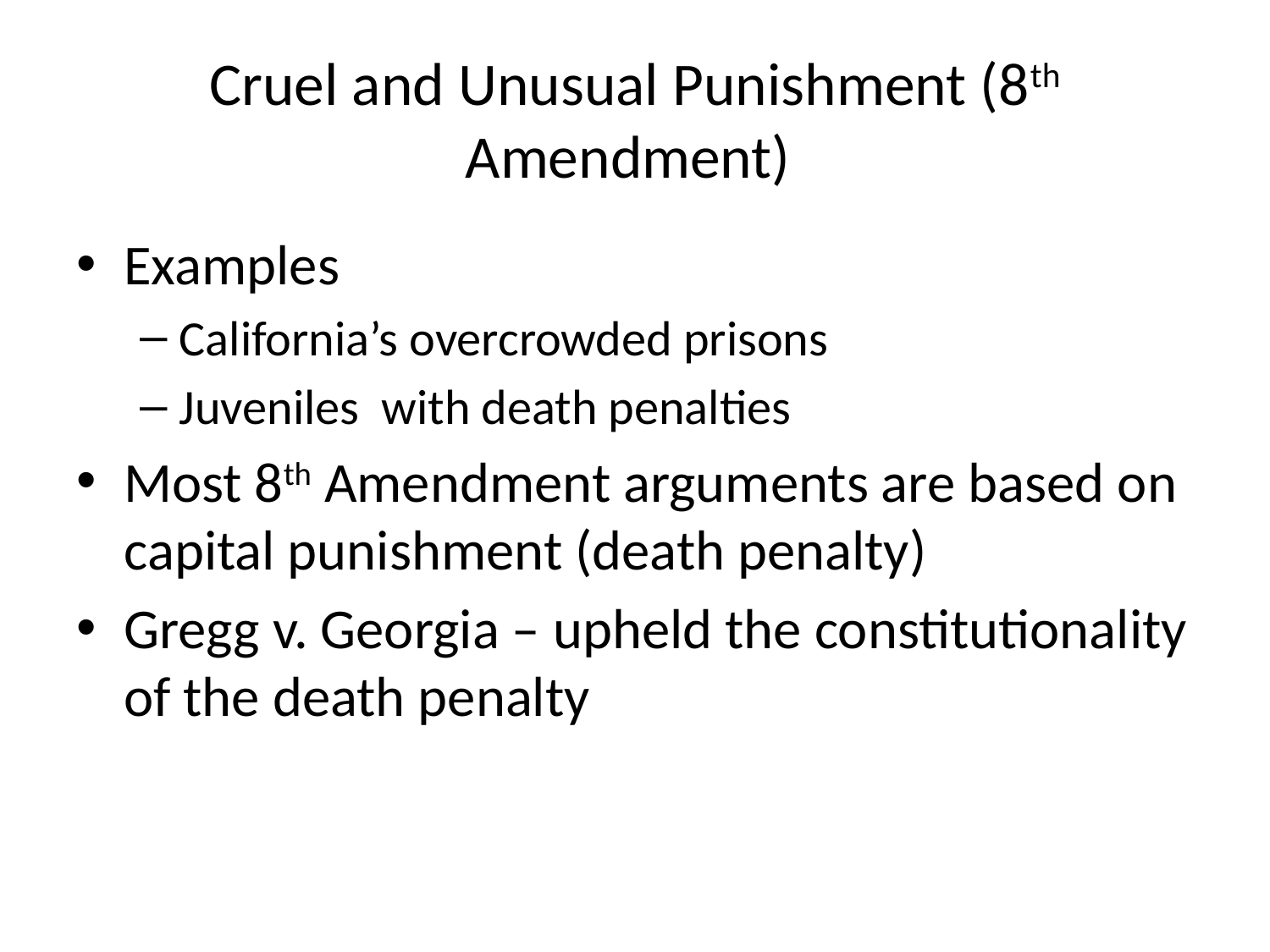

# Cruel and Unusual Punishment (8th Amendment)
Examples
California’s overcrowded prisons
Juveniles  with death penalties
Most 8th Amendment arguments are based on capital punishment (death penalty)
Gregg v. Georgia – upheld the constitutionality of the death penalty